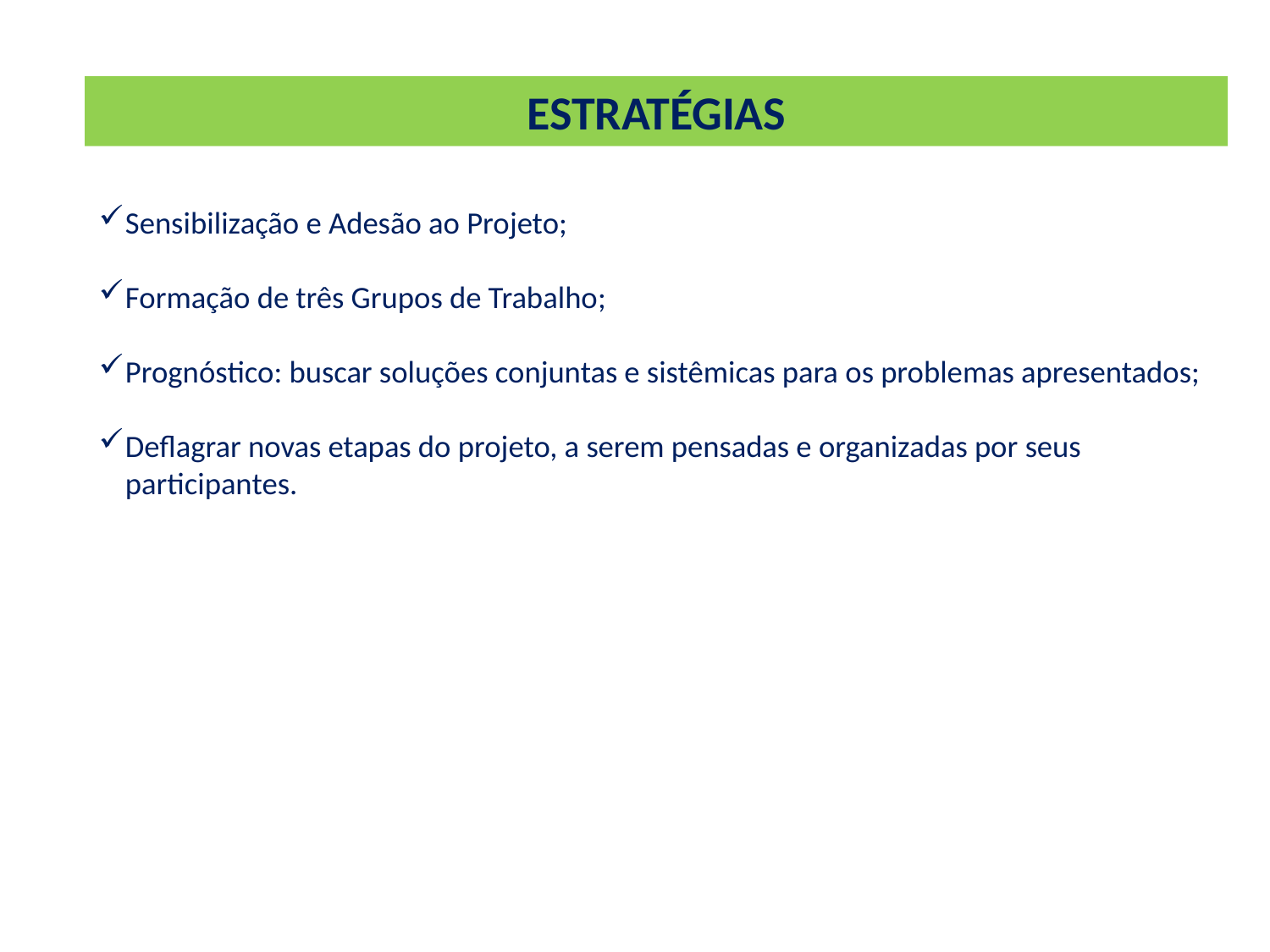

ESTRATÉGIAS
Sensibilização e Adesão ao Projeto;

Formação de três Grupos de Trabalho;

Prognóstico: buscar soluções conjuntas e sistêmicas para os problemas apresentados;

Deflagrar novas etapas do projeto, a serem pensadas e organizadas por seus participantes.